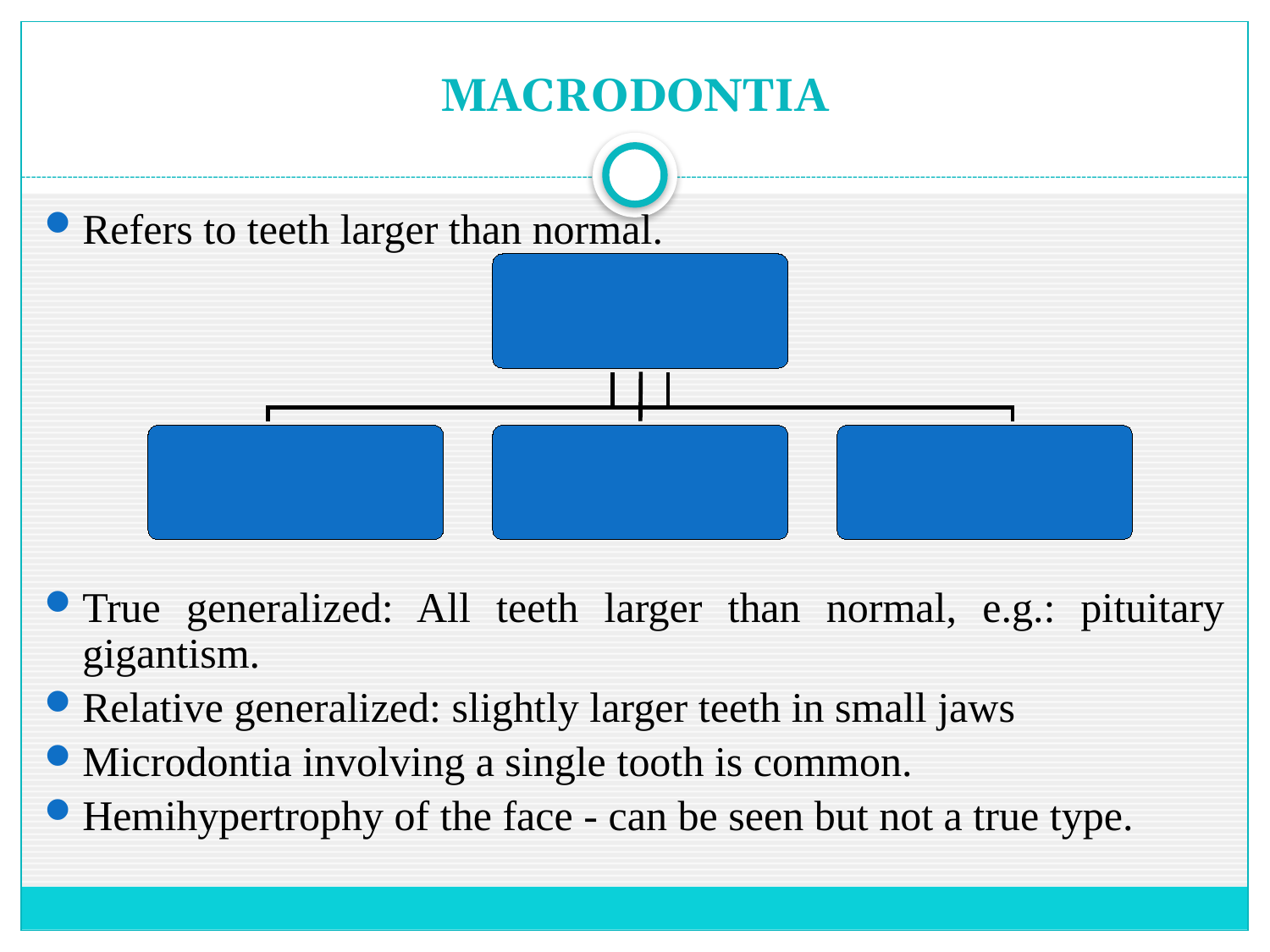

# MACRODONTIA
Refers to teeth larger than normal.

True generalized: All teeth larger than normal, e.g.: pituitary gigantism.
Relative generalized: slightly larger teeth in small jaws
Microdontia involving a single tooth is common.
Hemihypertrophy of the face - can be seen but not a true type.